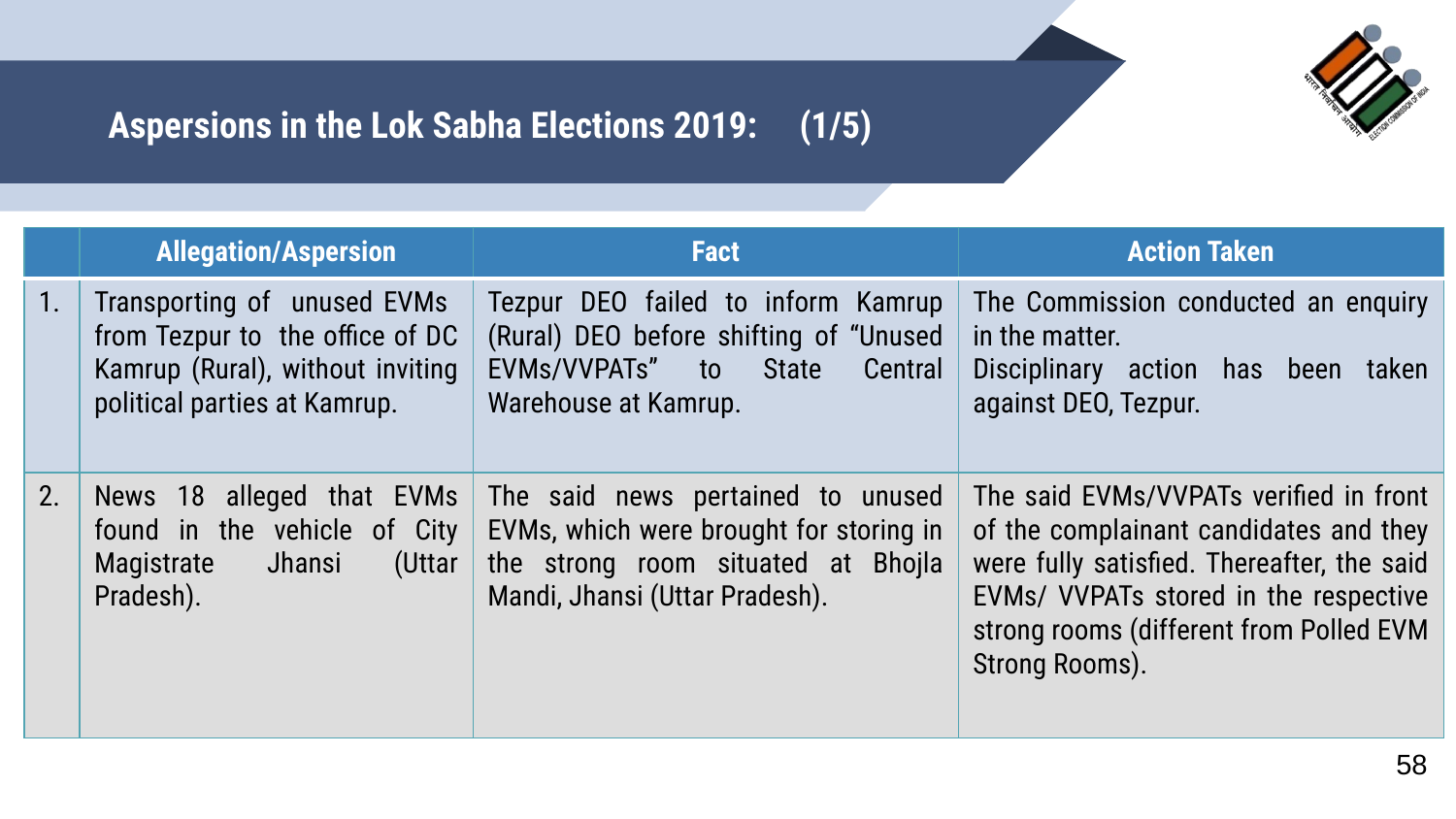

# Aspersions in the Lok Sabha Elections 2019:     (1/5)
|  | Allegation/Aspersion | Fact | Action Taken |
| --- | --- | --- | --- |
| 1. | Transporting of unused EVMs from Tezpur to the office of DC Kamrup (Rural), without inviting political parties at Kamrup. | Tezpur DEO failed to inform Kamrup (Rural) DEO before shifting of “Unused EVMs/VVPATs” to State Central Warehouse at Kamrup. | The Commission conducted an enquiry in the matter. Disciplinary action has been taken against DEO, Tezpur. |
| 2. | News 18 alleged that EVMs found in the vehicle of City Magistrate Jhansi (Uttar Pradesh). | The said news pertained to unused EVMs, which were brought for storing in the strong room situated at Bhojla Mandi, Jhansi (Uttar Pradesh). | The said EVMs/VVPATs verified in front of the complainant candidates and they were fully satisfied. Thereafter, the said EVMs/ VVPATs stored in the respective strong rooms (different from Polled EVM Strong Rooms). |
58